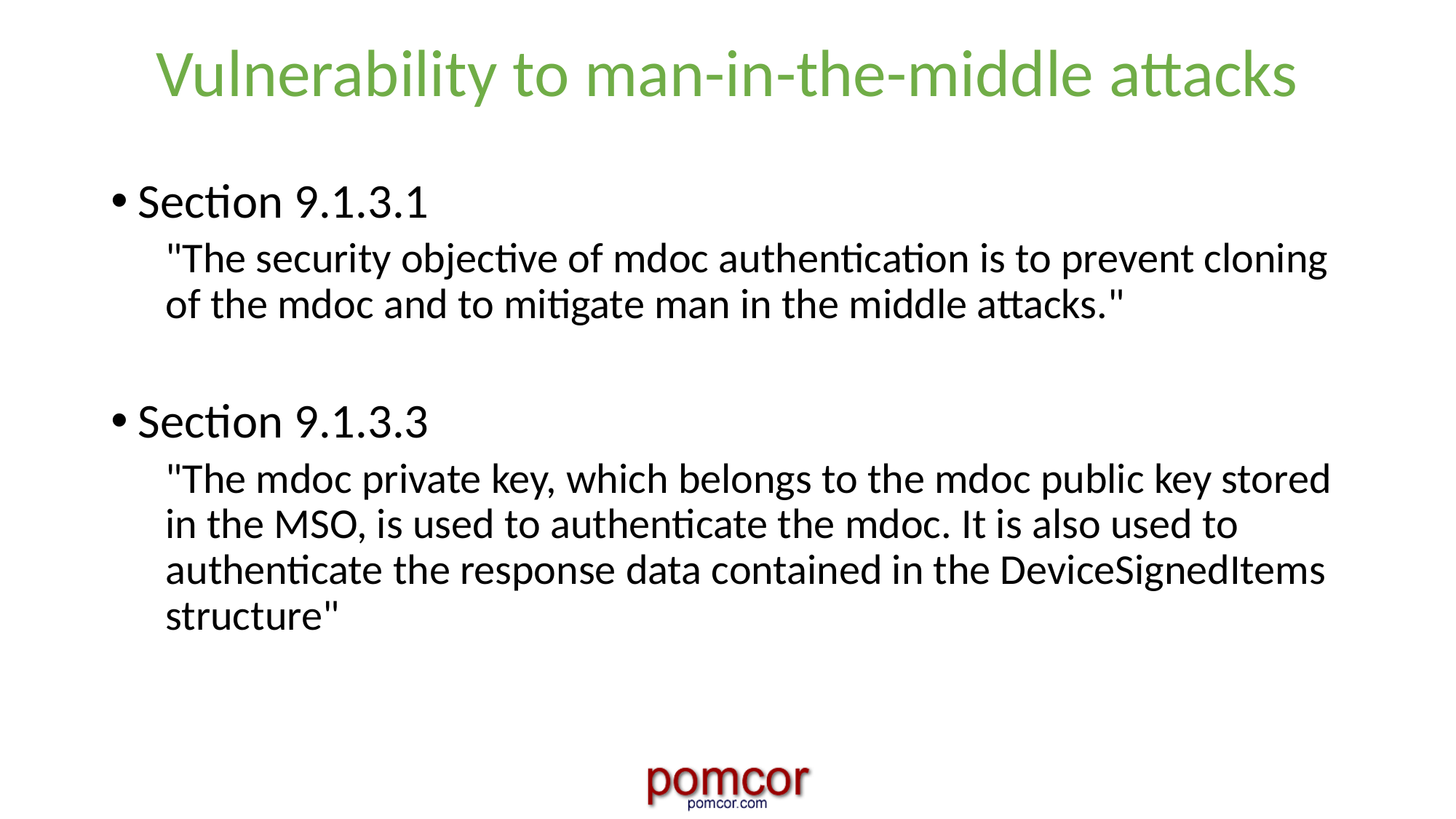

# Vulnerability to man-in-the-middle attacks
Section 9.1.3.1
"The security objective of mdoc authentication is to prevent cloning of the mdoc and to mitigate man in the middle attacks."

Section 9.1.3.3
"The mdoc private key, which belongs to the mdoc public key stored in the MSO, is used to authenticate the mdoc. It is also used to authenticate the response data contained in the DeviceSignedItems structure"